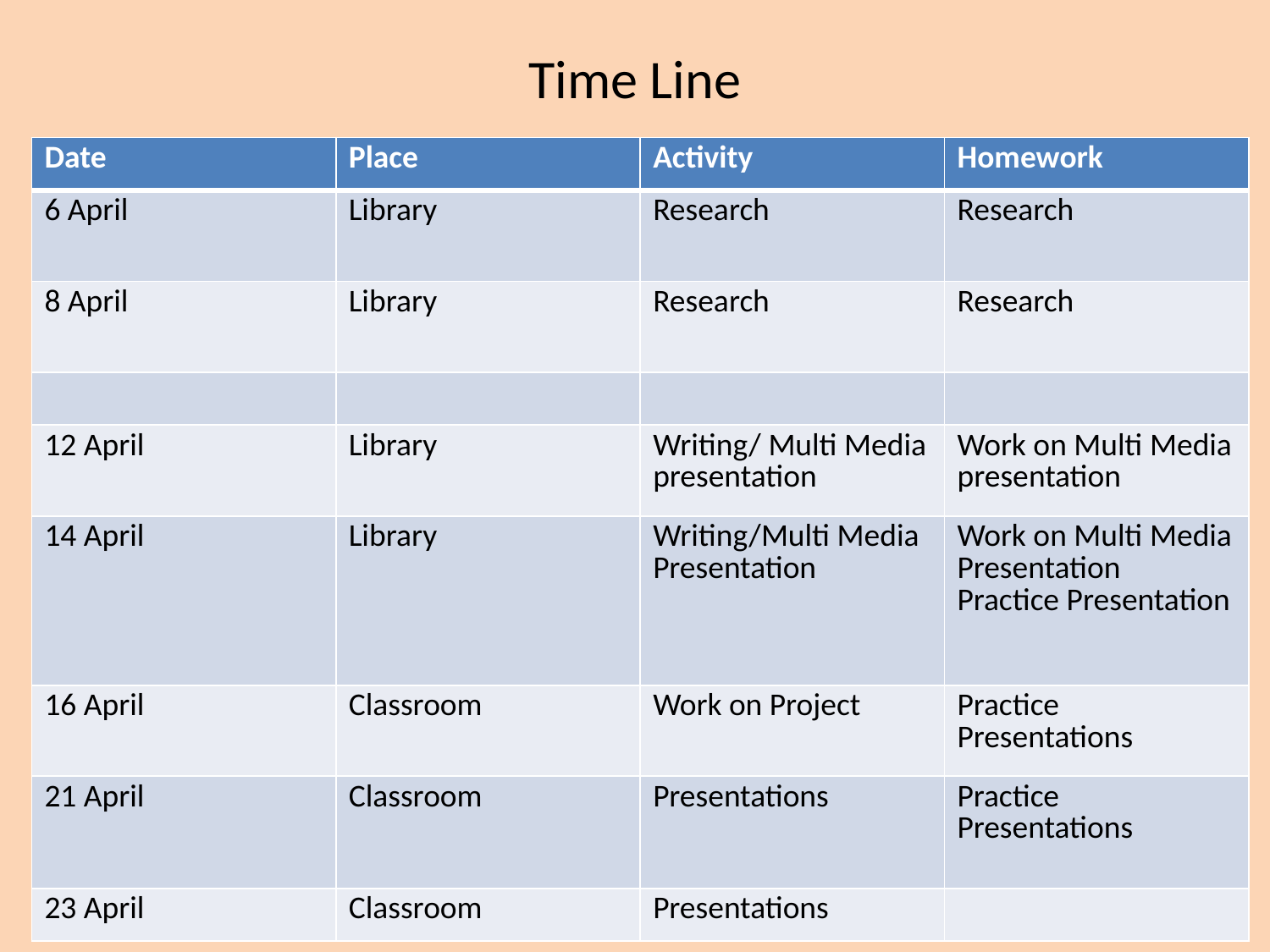

# Time Line
| Date | Place | Activity | Homework |
| --- | --- | --- | --- |
| 6 April | Library | Research | Research |
| 8 April | Library | Research | Research |
|  |  |  |  |
| 12 April | Library | Writing/ Multi Media presentation | Work on Multi Media presentation |
| 14 April | Library | Writing/Multi Media Presentation | Work on Multi Media Presentation Practice Presentation |
| 16 April | Classroom | Work on Project | Practice Presentations |
| 21 April | Classroom | Presentations | Practice Presentations |
| 23 April | Classroom | Presentations |  |